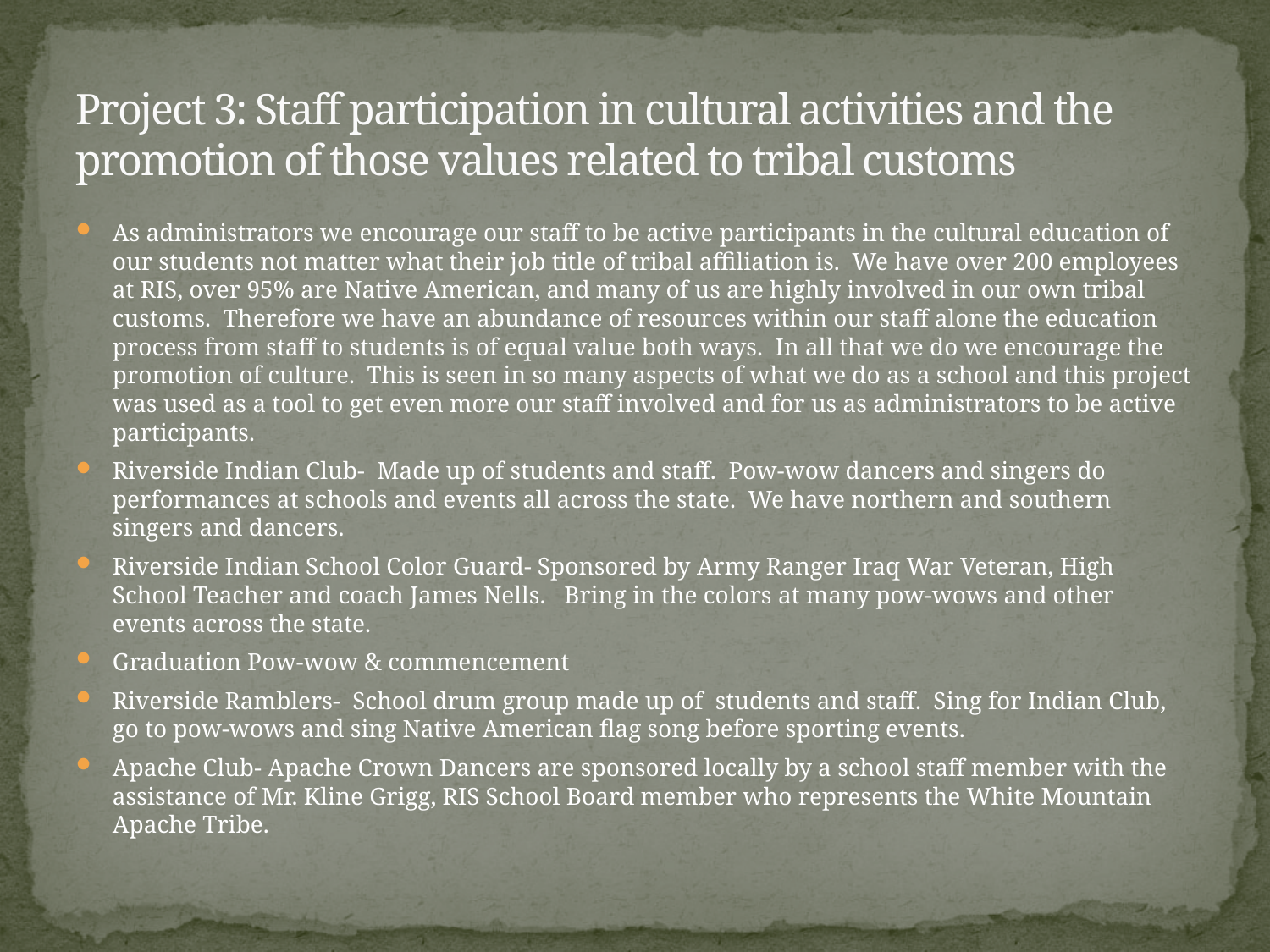

# Project 3: Staff participation in cultural activities and the promotion of those values related to tribal customs
As administrators we encourage our staff to be active participants in the cultural education of our students not matter what their job title of tribal affiliation is.  We have over 200 employees at RIS, over 95% are Native American, and many of us are highly involved in our own tribal customs.  Therefore we have an abundance of resources within our staff alone the education process from staff to students is of equal value both ways.  In all that we do we encourage the promotion of culture.  This is seen in so many aspects of what we do as a school and this project was used as a tool to get even more our staff involved and for us as administrators to be active participants.
Riverside Indian Club-  Made up of students and staff.  Pow-wow dancers and singers do performances at schools and events all across the state.  We have northern and southern singers and dancers.
Riverside Indian School Color Guard- Sponsored by Army Ranger Iraq War Veteran, High School Teacher and coach James Nells.   Bring in the colors at many pow-wows and other events across the state.
Graduation Pow-wow & commencement
Riverside Ramblers-  School drum group made up of  students and staff.  Sing for Indian Club, go to pow-wows and sing Native American flag song before sporting events.
Apache Club- Apache Crown Dancers are sponsored locally by a school staff member with the assistance of Mr. Kline Grigg, RIS School Board member who represents the White Mountain Apache Tribe.